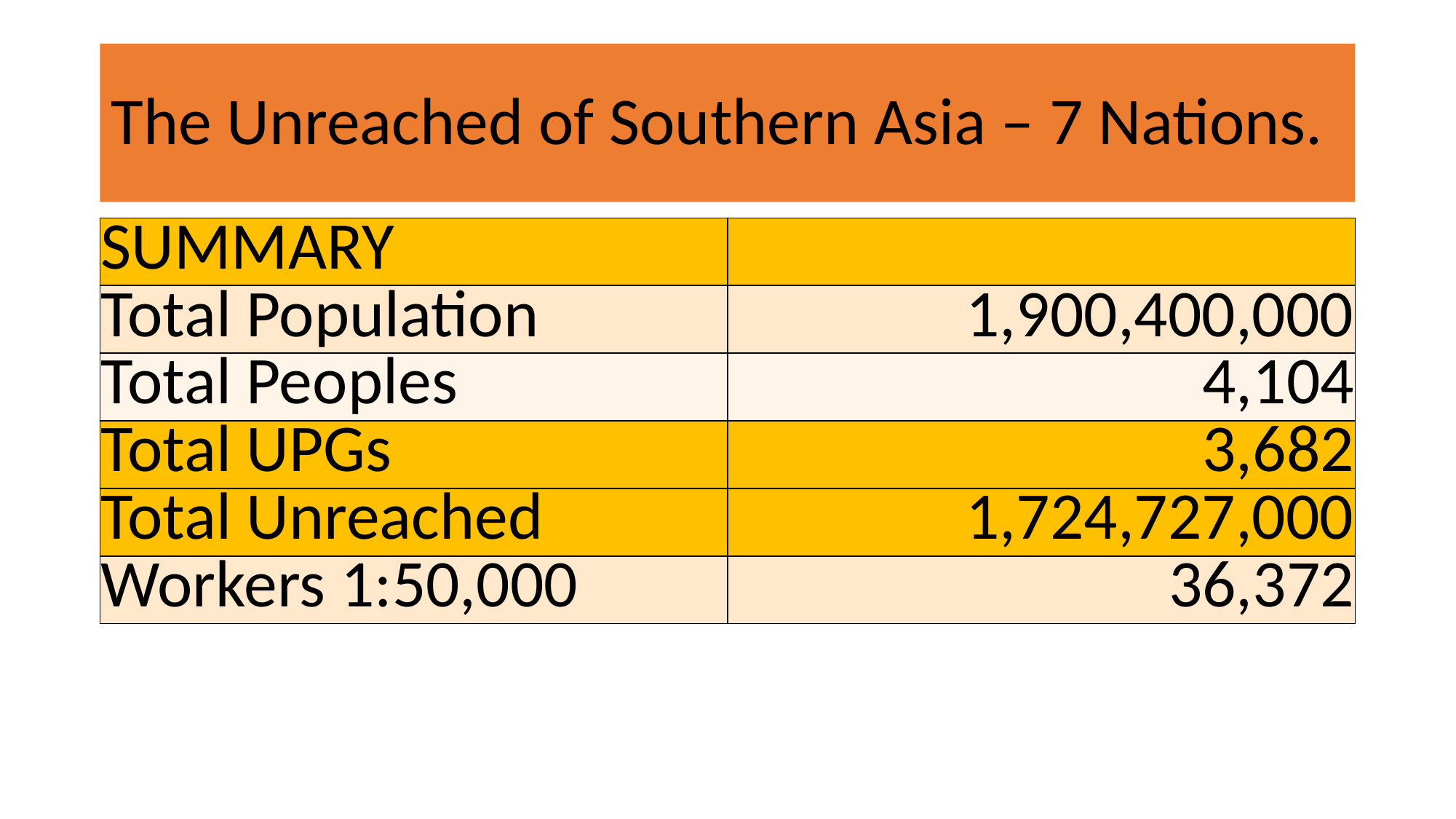

# The Unreached of Southern Asia – 7 Nations.
| SUMMARY |  |
| --- | --- |
| Total Population | 1,900,400,000 |
| Total Peoples | 4,104 |
| Total UPGs | 3,682 |
| Total Unreached | 1,724,727,000 |
| Workers 1:50,000 | 36,372 |